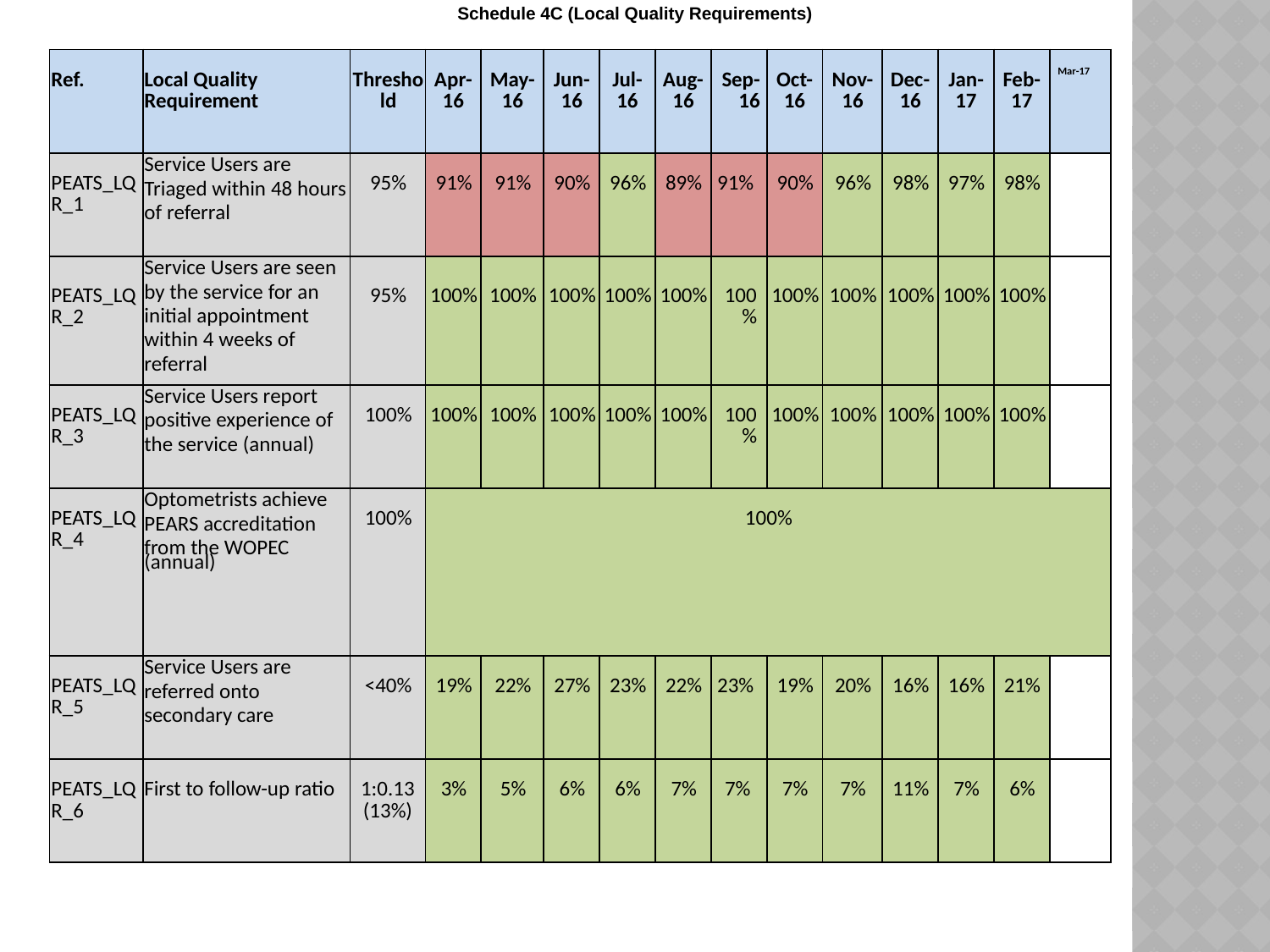

Schedule 4C (Local Quality Requirements)

| Ref. | Local Quality Requirement | Threshold | Apr-16 | May-16 | Jun-16 | Jul-16 | Aug-16 | Sep-16 | Oct-16 | Nov-16 | Dec-16 | Jan-17 | Feb-17 | Mar-17 |
| --- | --- | --- | --- | --- | --- | --- | --- | --- | --- | --- | --- | --- | --- | --- |
| PEATS\_LQR\_1 | Service Users are Triaged within 48 hours of referral | 95% | 91% | 91% | 90% | 96% | 89% | 91% | 90% | 96% | 98% | 97% | 98% |  |
| PEATS\_LQR\_2 | Service Users are seen by the service for an initial appointment within 4 weeks of referral | 95% | 100% | 100% | 100% | 100% | 100% | 100% | 100% | 100% | 100% | 100% | 100% |  |
| PEATS\_LQR\_3 | Service Users report positive experience of the service (annual) | 100% | 100% | 100% | 100% | 100% | 100% | 100% | 100% | 100% | 100% | 100% | 100% |  |
| PEATS\_LQR\_4 | Optometrists achieve PEARS accreditation from the WOPEC (annual) | 100% | 100% |  |  |  |  |  |  |  |  |  |  |  |
| PEATS\_LQR\_5 | Service Users are referred onto secondary care | <40% | 19% | 22% | 27% | 23% | 22% | 23% | 19% | 20% | 16% | 16% | 21% |  |
| PEATS\_LQR\_6 | First to follow-up ratio | 1:0.13 (13%) | 3% | 5% | 6% | 6% | 7% | 7% | 7% | 7% | 11% | 7% | 6% |  |